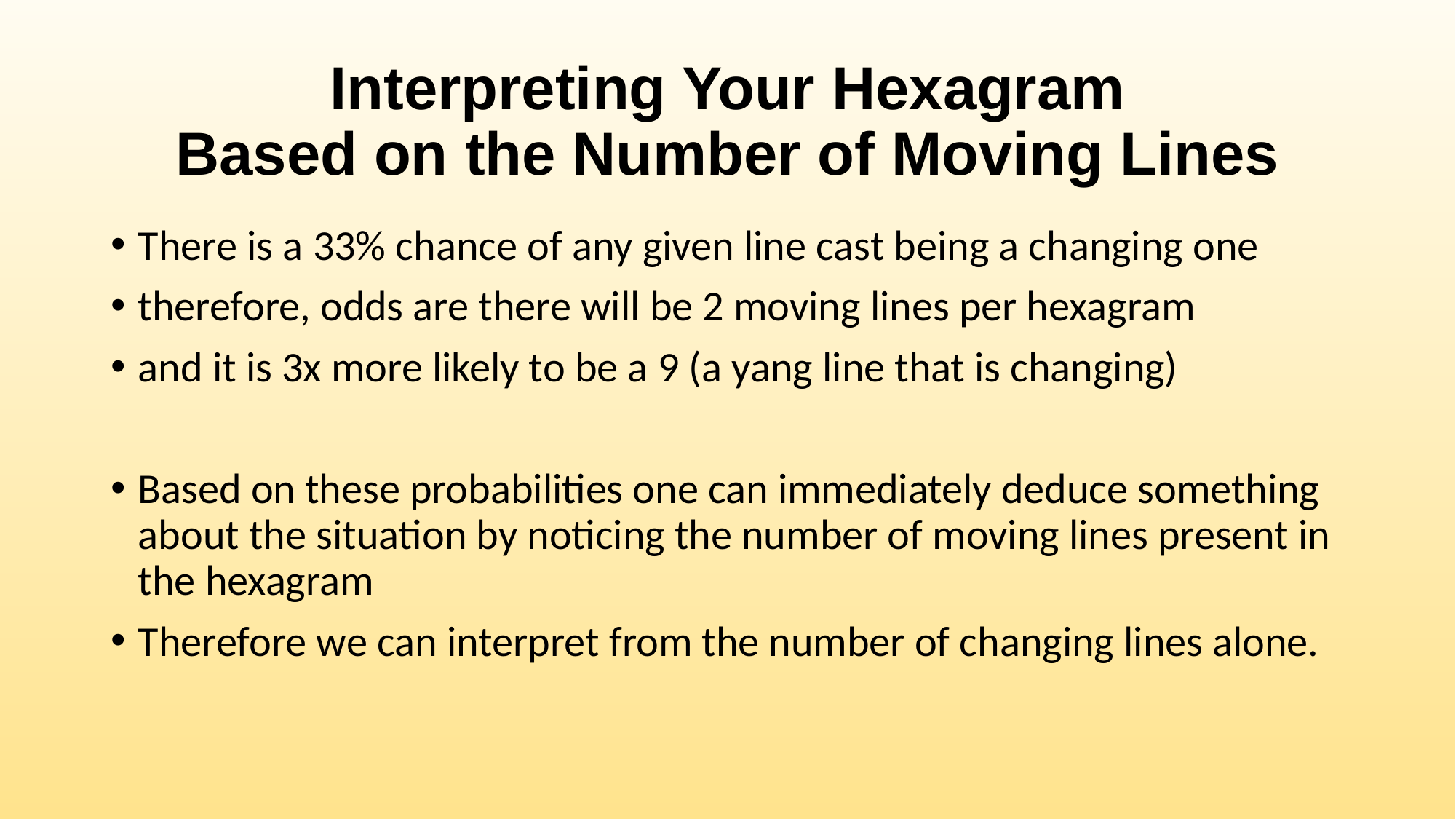

# Interpreting Your Hexagram Based on the Number of Moving Lines
There is a 33% chance of any given line cast being a changing one
therefore, odds are there will be 2 moving lines per hexagram
and it is 3x more likely to be a 9 (a yang line that is changing)

Based on these probabilities one can immediately deduce something about the situation by noticing the number of moving lines present in the hexagram
Therefore we can interpret from the number of changing lines alone.